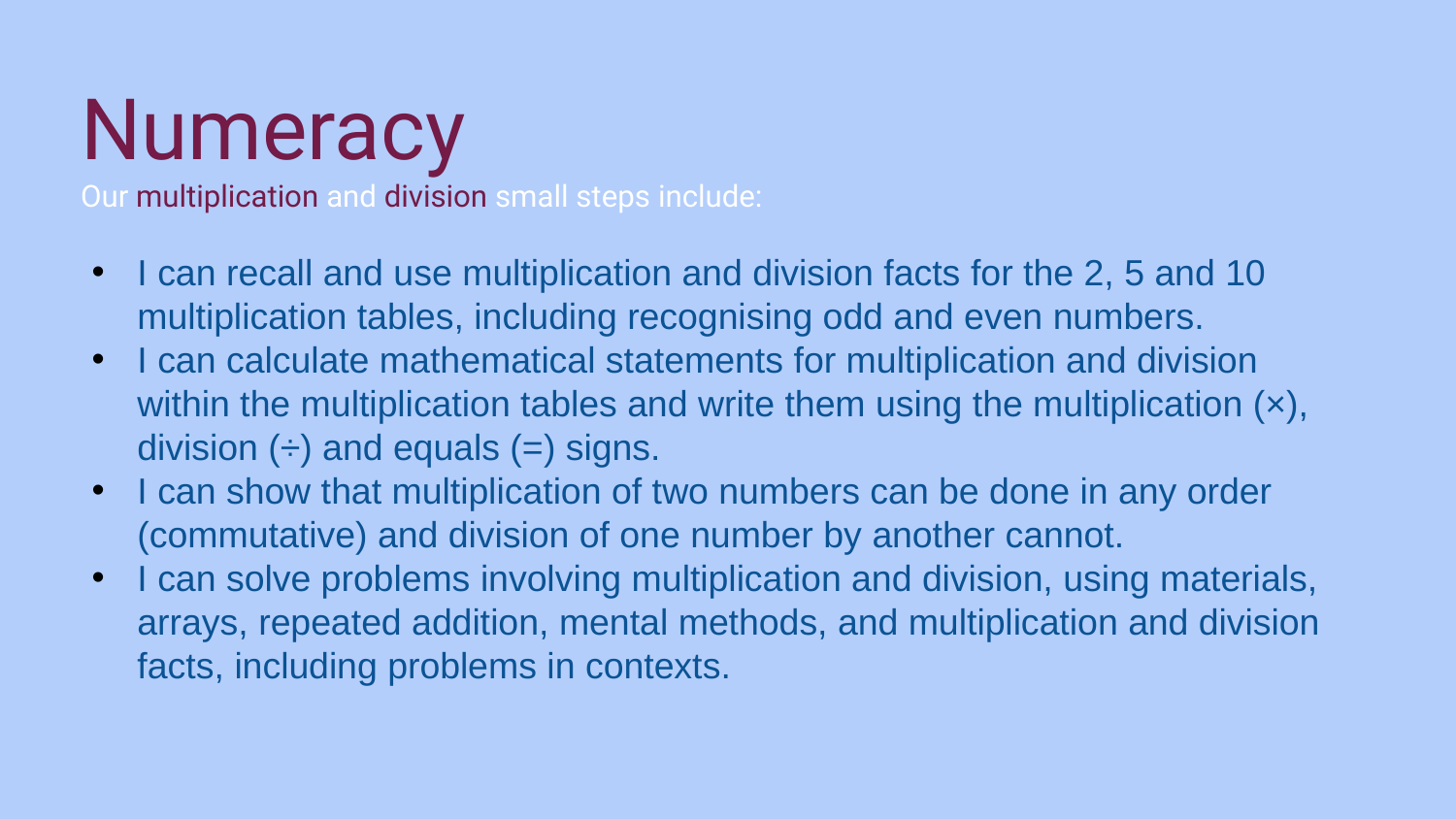

# Numeracy
Our multiplication and division small steps include:

I can recall and use multiplication and division facts for the 2, 5 and 10 multiplication tables, including recognising odd and even numbers.
I can calculate mathematical statements for multiplication and division within the multiplication tables and write them using the multiplication (×), division (÷) and equals (=) signs.
I can show that multiplication of two numbers can be done in any order (commutative) and division of one number by another cannot.
I can solve problems involving multiplication and division, using materials, arrays, repeated addition, mental methods, and multiplication and division facts, including problems in contexts.